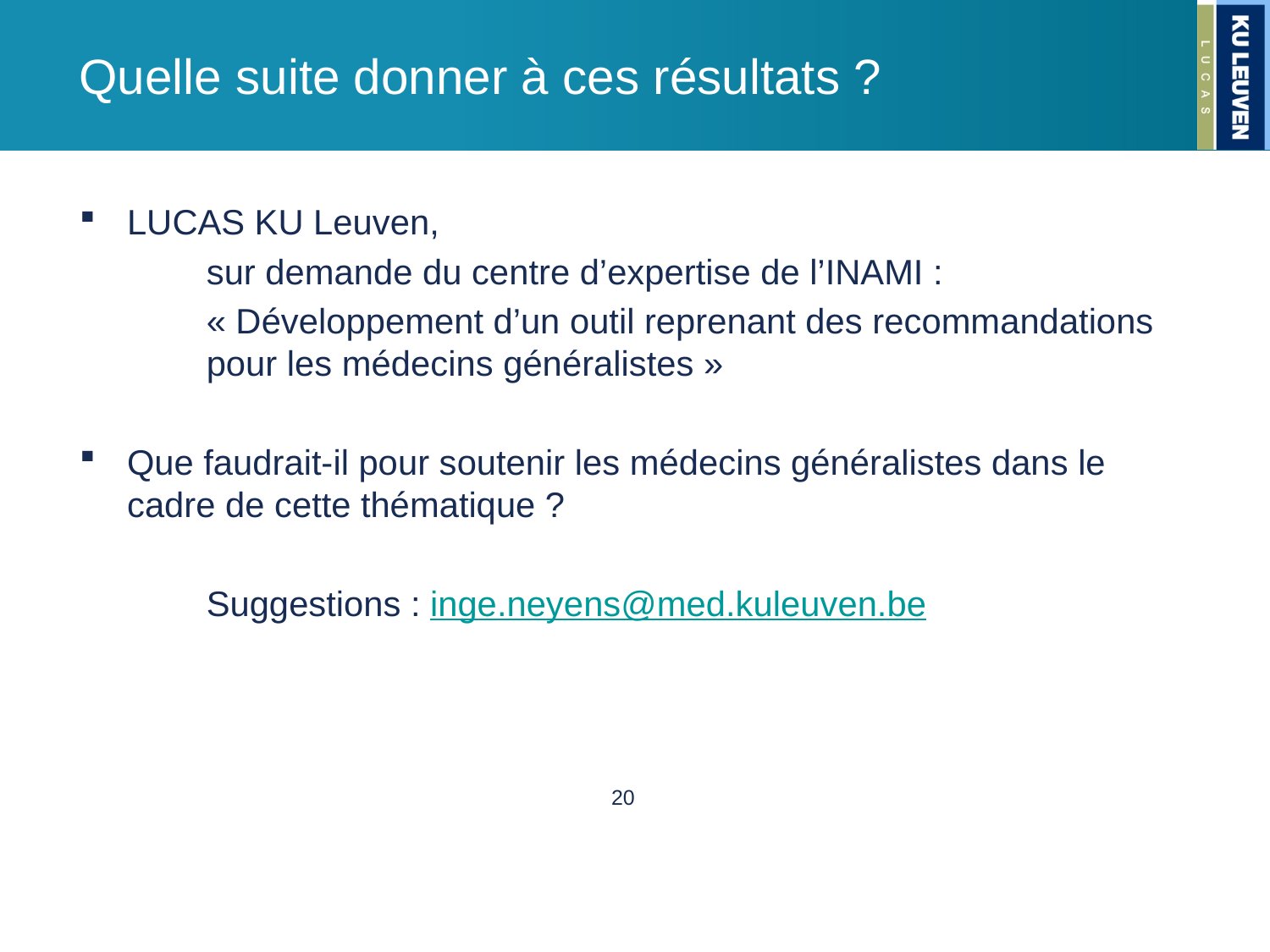

# Quelle suite donner à ces résultats ?
LUCAS KU Leuven,
	sur demande du centre d’expertise de l’INAMI :
	« Développement d’un outil reprenant des recommandations 	pour les médecins généralistes »

Que faudrait-il pour soutenir les médecins généralistes dans le cadre de cette thématique ?

	Suggestions : inge.neyens@med.kuleuven.be

20